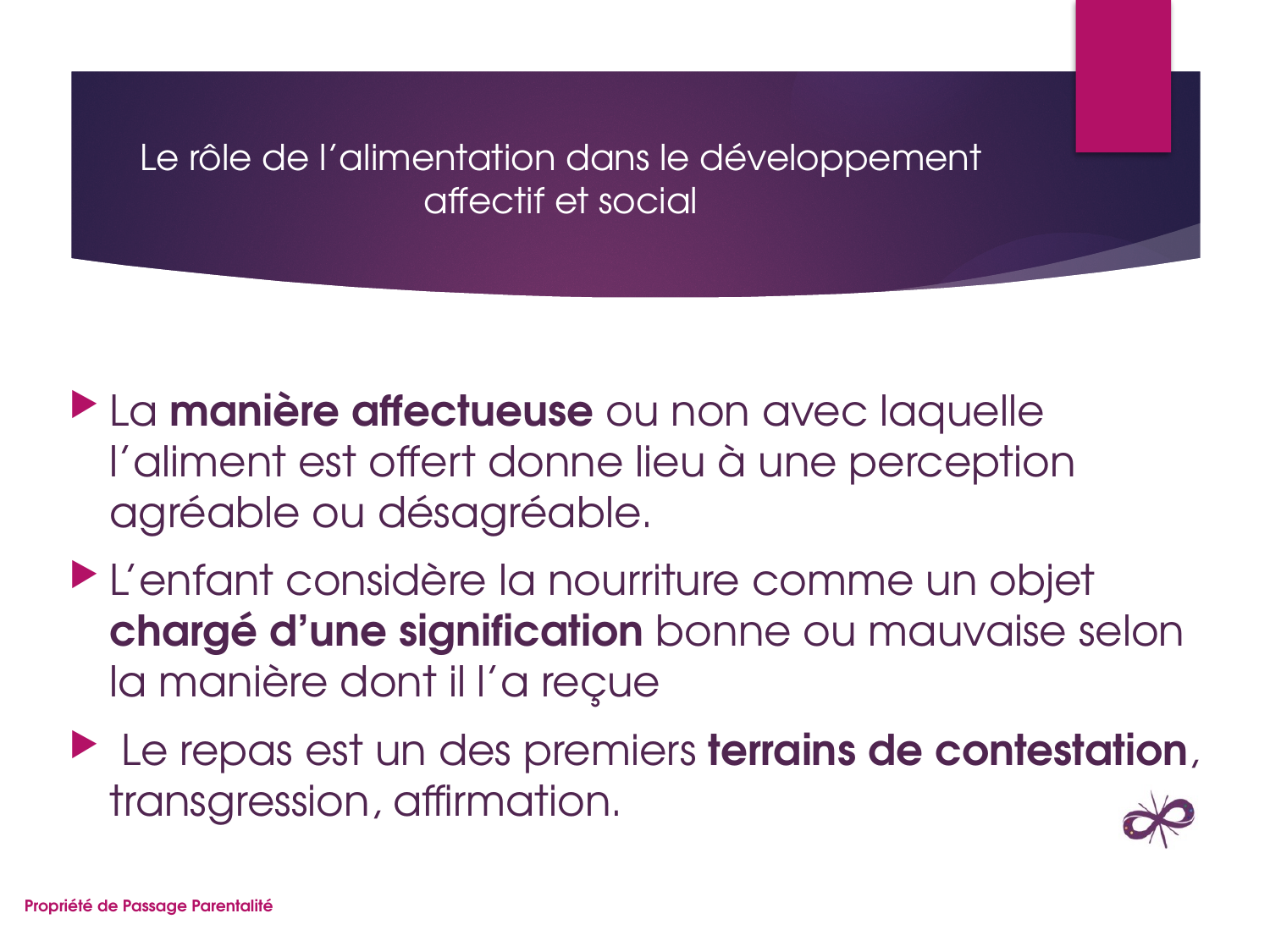

# Le rôle de l’alimentation dans le développement affectif et social

La manière affectueuse ou non avec laquelle l’aliment est offert donne lieu à une perception agréable ou désagréable.
L’enfant considère la nourriture comme un objet chargé d’une signification bonne ou mauvaise selon la manière dont il l’a reçue
 Le repas est un des premiers terrains de contestation, transgression, affirmation.
Propriété de Passage Parentalité